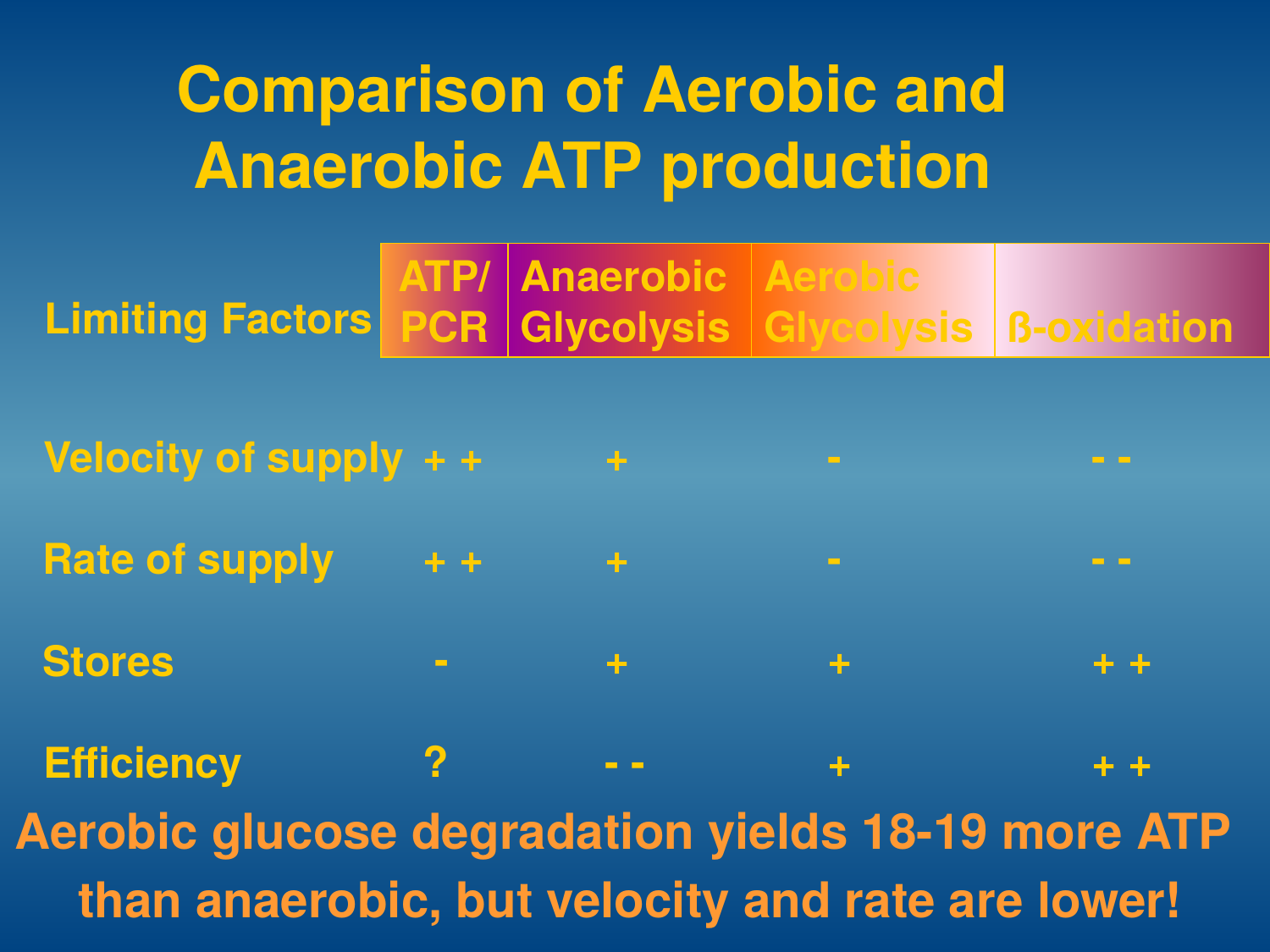

Comparison of Aerobic and Anaerobic ATP production
ATP/PCR
Anaerobic Glycolysis
Aerobic Glycolysis
ß-oxidation
Limiting Factors
+ +
+
-
- -
Velocity of supply
+ +
+
-
- -
Rate of supply
 -
+
+
+ +
Stores
?
- -
+
+ +
Efficiency
Aerobic glucose degradation yields 18-19 more ATP
than anaerobic, but velocity and rate are lower!